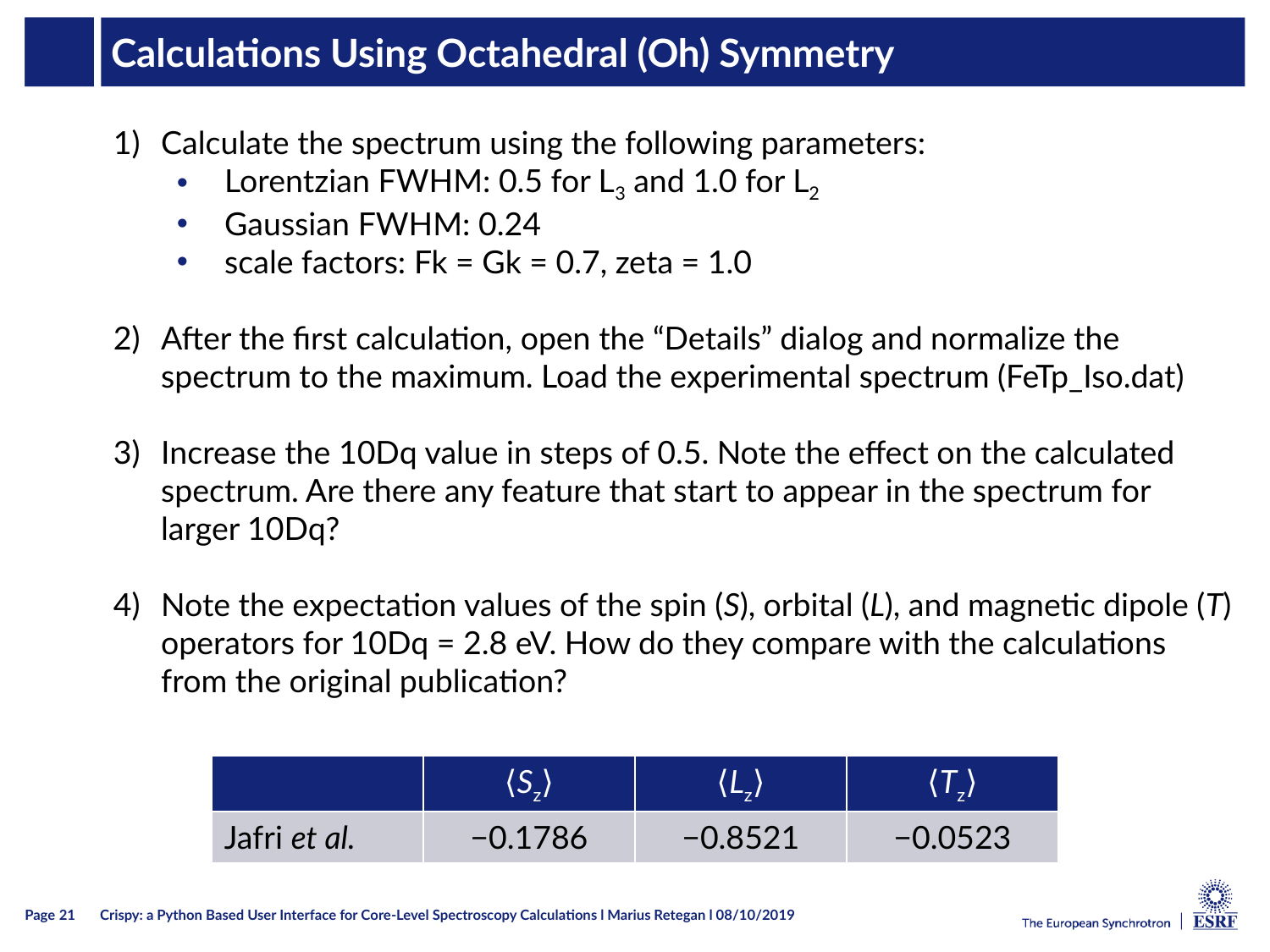

# Calculations Using Octahedral (Oh) Symmetry
Calculate the spectrum using the following parameters:
Lorentzian FWHM: 0.5 for L3 and 1.0 for L2
Gaussian FWHM: 0.24
scale factors: Fk = Gk = 0.7, zeta = 1.0

After the first calculation, open the “Details” dialog and normalize the spectrum to the maximum. Load the experimental spectrum (FeTp_Iso.dat)

Increase the 10Dq value in steps of 0.5. Note the effect on the calculated spectrum. Are there any feature that start to appear in the spectrum for larger 10Dq?

Note the expectation values of the spin (S), orbital (L), and magnetic dipole (T) operators for 10Dq = 2.8 eV. How do they compare with the calculations from the original publication?
|  | ⟨Sz⟩ | ⟨Lz⟩ | ⟨Tz⟩ |
| --- | --- | --- | --- |
| Jafri et al. | −0.1786 | −0.8521 | −0.0523 |
Crispy: a Python Based User Interface for Core-Level Spectroscopy Calculations l Marius Retegan l 08/10/2019
Page 21